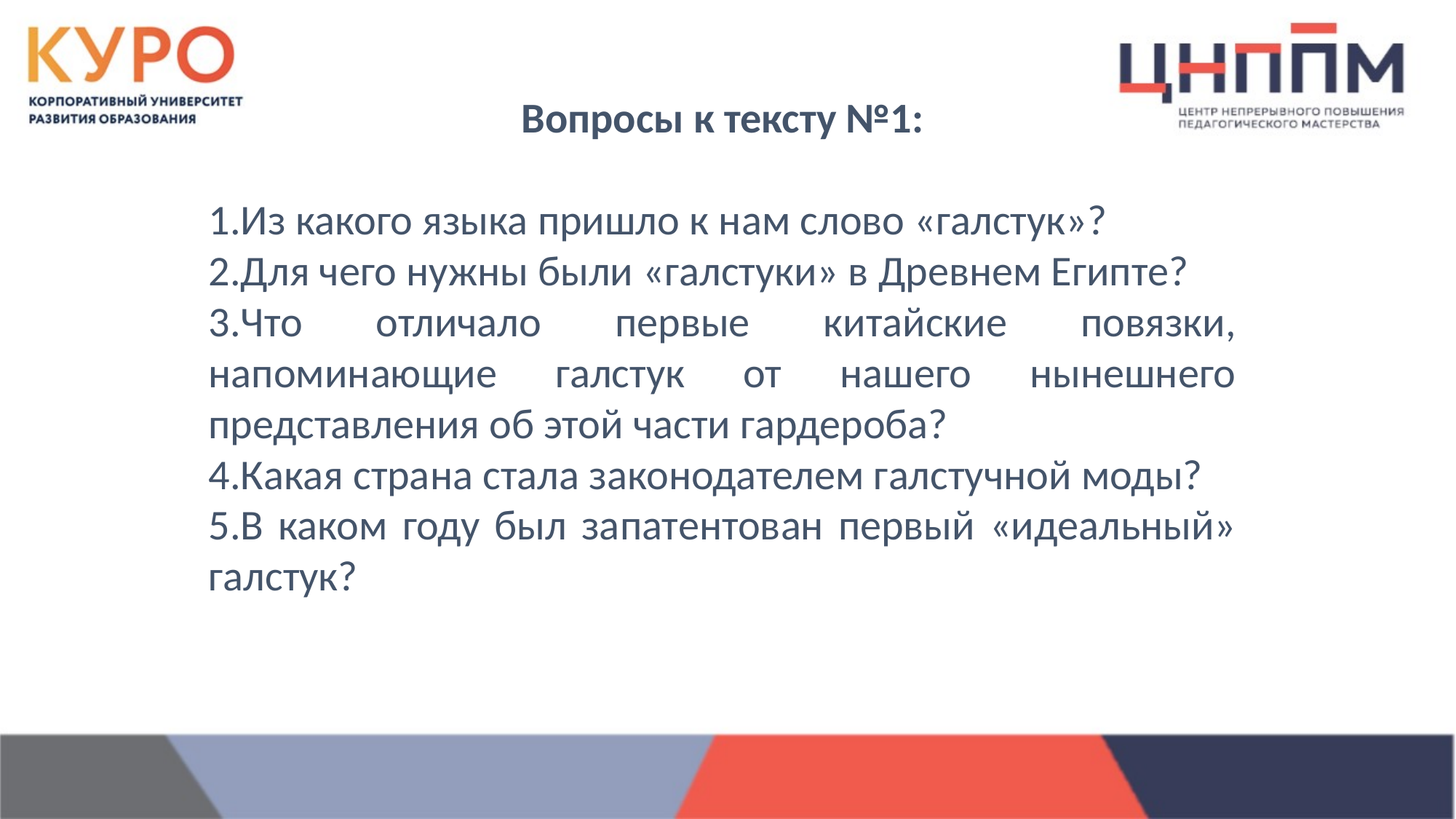

Вопросы к тексту №1:

1.Из какого языка пришло к нам слово «галстук»?
2.Для чего нужны были «галстуки» в Древнем Египте?
3.Что отличало первые китайские повязки, напоминающие галстук от нашего нынешнего представления об этой части гардероба?
4.Какая страна стала законодателем галстучной моды?
5.В каком году был запатентован первый «идеальный» галстук?